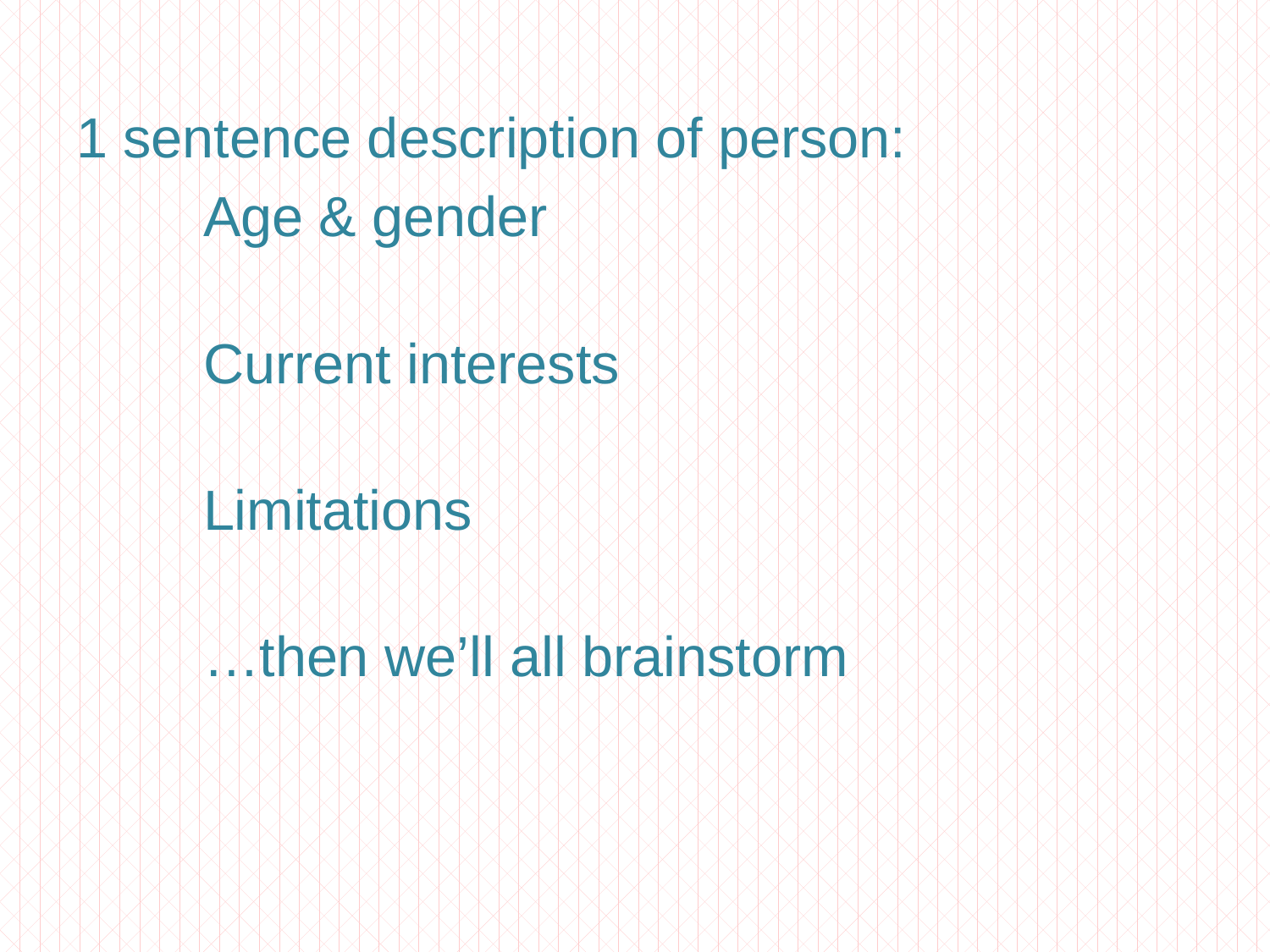

1 sentence description of person:
	Age & gender
	Current interests
	Limitations
	…then we’ll all brainstorm